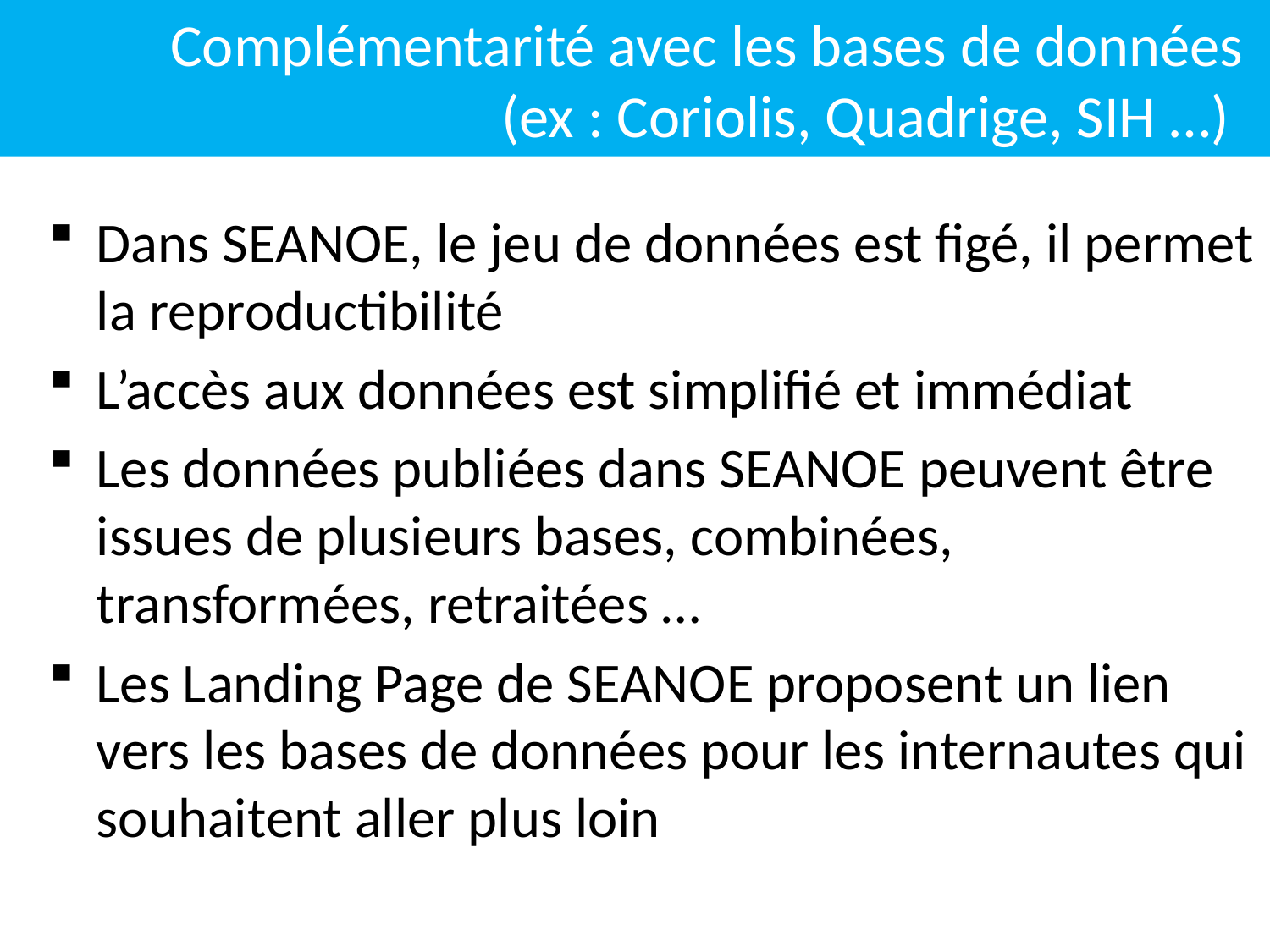

Complémentarité avec les bases de données
(ex : Coriolis, Quadrige, SIH …)

Dans SEANOE, le jeu de données est figé, il permet la reproductibilité
L’accès aux données est simplifié et immédiat
Les données publiées dans SEANOE peuvent être issues de plusieurs bases, combinées, transformées, retraitées …
Les Landing Page de SEANOE proposent un lien vers les bases de données pour les internautes qui souhaitent aller plus loin